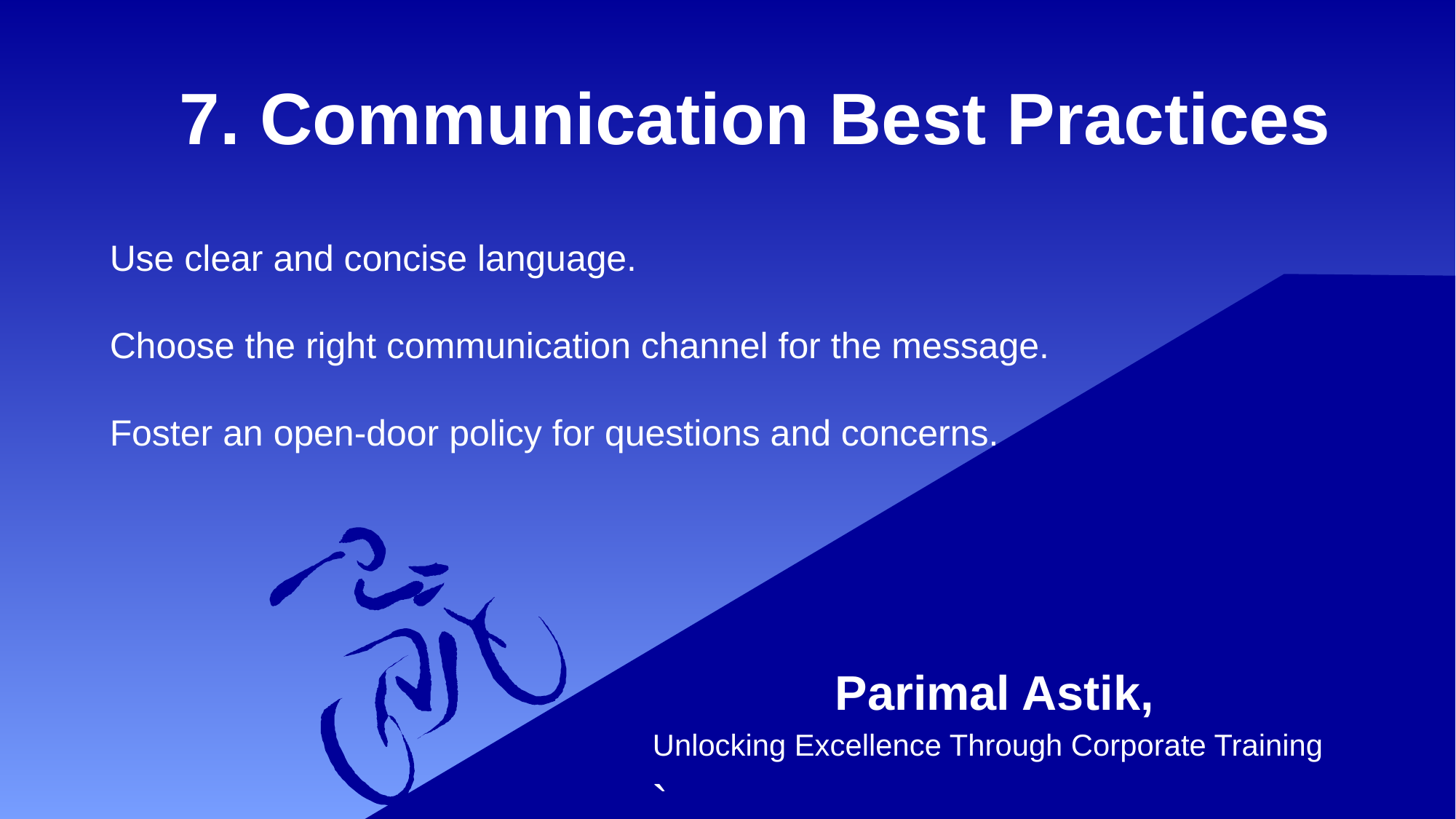

# 7. Communication Best Practices
Use clear and concise language.

Choose the right communication channel for the message.

Foster an open-door policy for questions and concerns.
 Parimal Astik,
Unlocking Excellence Through Corporate Training
`